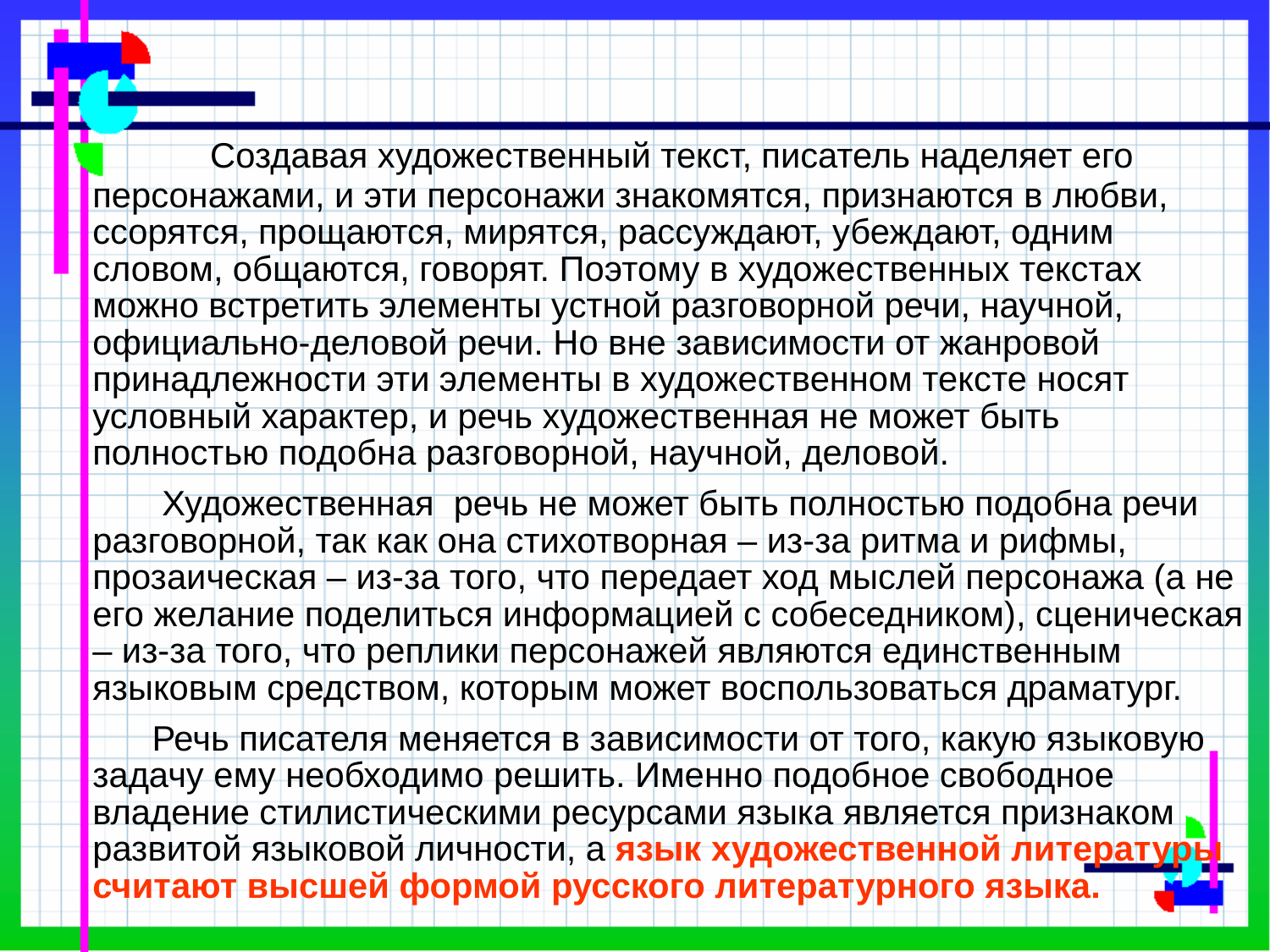

Создавая художественный текст, писатель наделяет его персонажами, и эти персонажи знакомятся, признаются в любви, ссорятся, прощаются, мирятся, рассуждают, убеждают, одним словом, общаются, говорят. Поэтому в художественных текстах можно встретить элементы устной разговорной речи, научной, официально-деловой речи. Но вне зависимости от жанровой принадлежности эти элементы в художественном тексте носят условный характер, и речь художественная не может быть полностью подобна разговорной, научной, деловой.
            Художественная  речь не может быть полностью подобна речи разговорной, так как она стихотворная – из-за ритма и рифмы, прозаическая – из-за того, что передает ход мыслей персонажа (а не его желание поделиться информацией с собеседником), сценическая – из-за того, что реплики персонажей являются единственным языковым средством, которым может воспользоваться драматург.
           Речь писателя меняется в зависимости от того, какую языковую задачу ему необходимо решить. Именно подобное свободное владение стилистическими ресурсами языка является признаком развитой языковой личности, а язык художественной литературы считают высшей формой русского литературного языка.